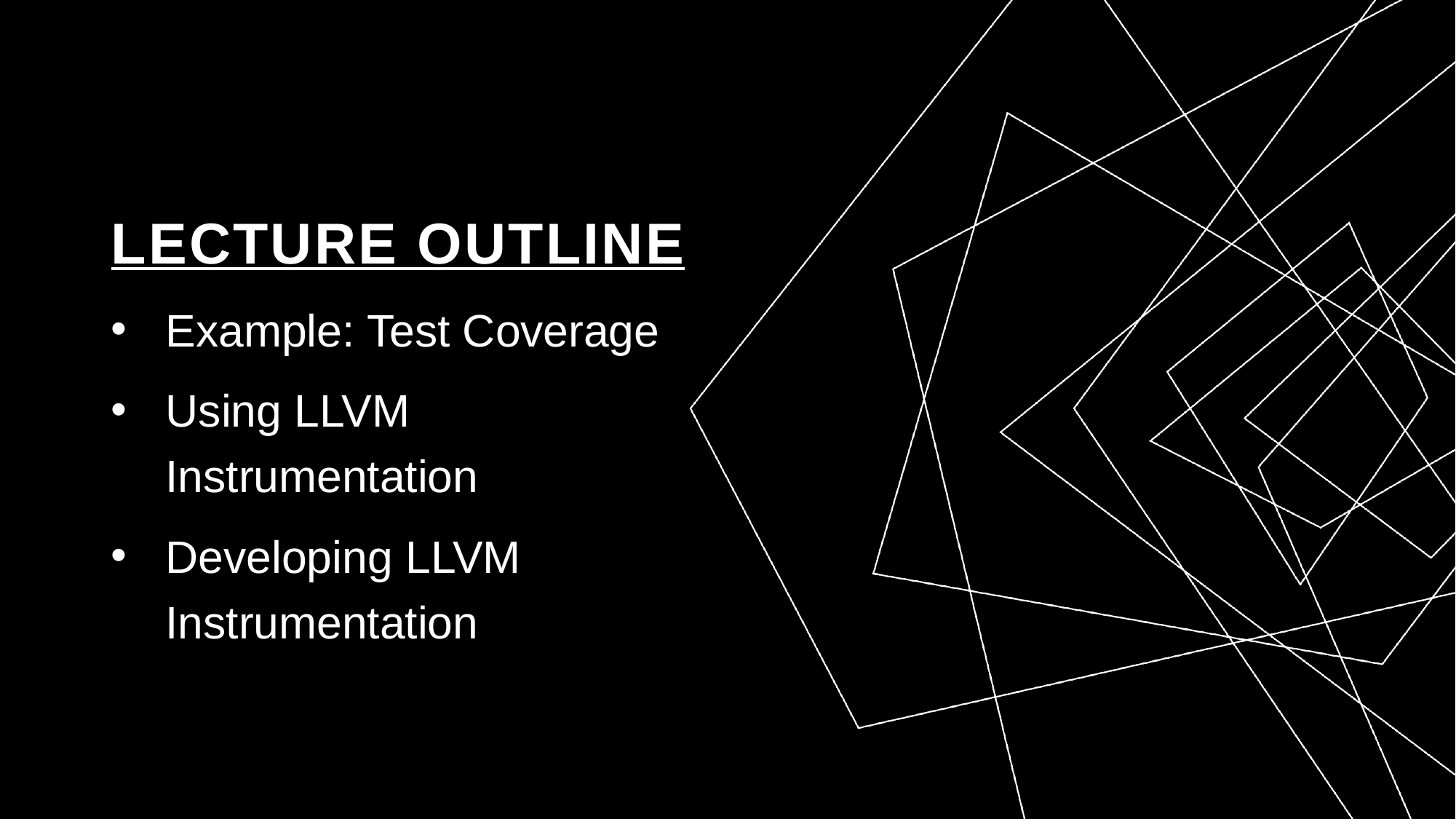

# Lecture Outline
Example: Test Coverage
Using LLVM Instrumentation
Developing LLVM Instrumentation